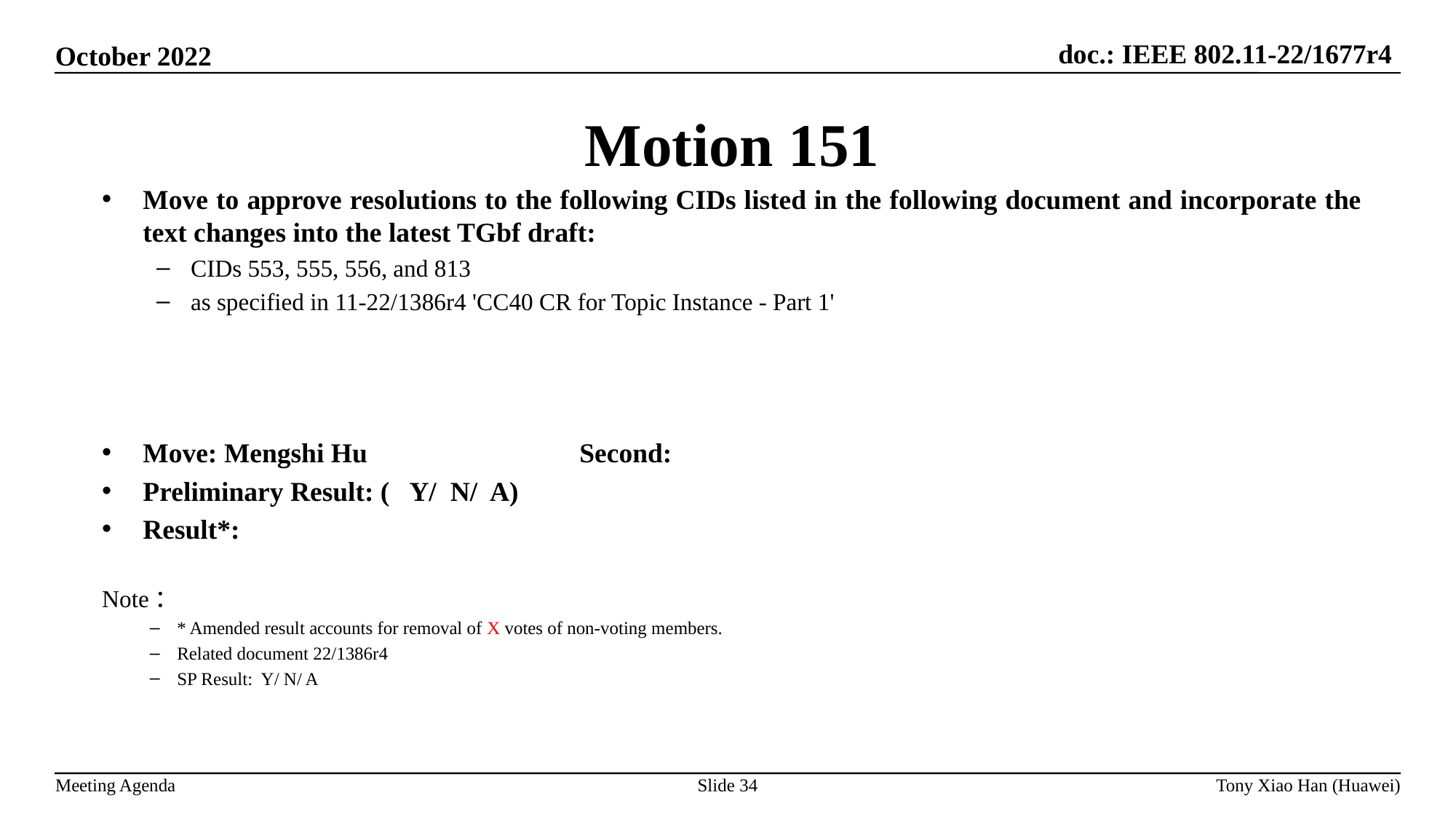

Motion 151

Move to approve resolutions to the following CIDs listed in the following document and incorporate the text changes into the latest TGbf draft:
CIDs 553, 555, 556, and 813
as specified in 11-22/1386r4 'CC40 CR for Topic Instance - Part 1'

Move: Mengshi Hu		Second:
Preliminary Result: (   Y/  N/  A)
Result*:

Note：
* Amended result accounts for removal of X votes of non-voting members.
Related document 22/1386r4
SP Result:  Y/ N/ A